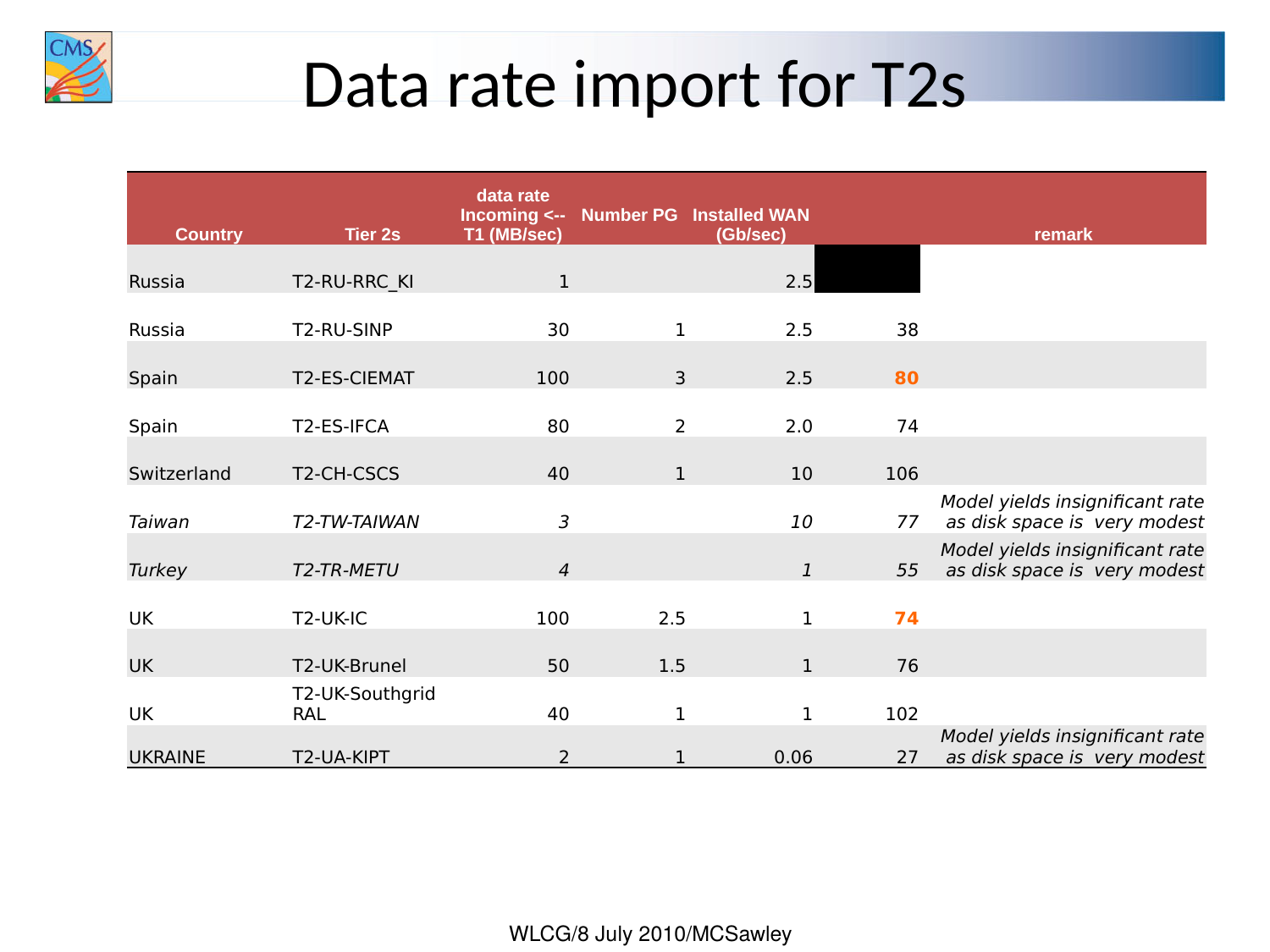

# Data rate import for T2s
| Country | Tier 2s | data rate Incoming <-- T1 (MB/sec) | Number PG | Installed WAN (Gb/sec) |  | remark |
| --- | --- | --- | --- | --- | --- | --- |
| Russia | T2-RU-RRC\_KI | 1 |  | 2.5 |  |  |
| Russia | T2-RU-SINP | 30 | 1 | 2.5 | 38 |  |
| Spain | T2-ES-CIEMAT | 100 | 3 | 2.5 | 80 |  |
| Spain | T2-ES-IFCA | 80 | 2 | 2.0 | 74 |  |
| Switzerland | T2-CH-CSCS | 40 | 1 | 10 | 106 |  |
| Taiwan | T2-TW-TAIWAN | 3 |  | 10 | 77 | Model yields insignificant rate as disk space is very modest |
| Turkey | T2-TR-METU | 4 |  | 1 | 55 | Model yields insignificant rate as disk space is very modest |
| UK | T2-UK-IC | 100 | 2.5 | 1 | 74 |  |
| UK | T2-UK-Brunel | 50 | 1.5 | 1 | 76 |  |
| UK | T2-UK-Southgrid RAL | 40 | 1 | 1 | 102 |  |
| UKRAINE | T2-UA-KIPT | 2 | 1 | 0.06 | 27 | Model yields insignificant rate as disk space is very modest |